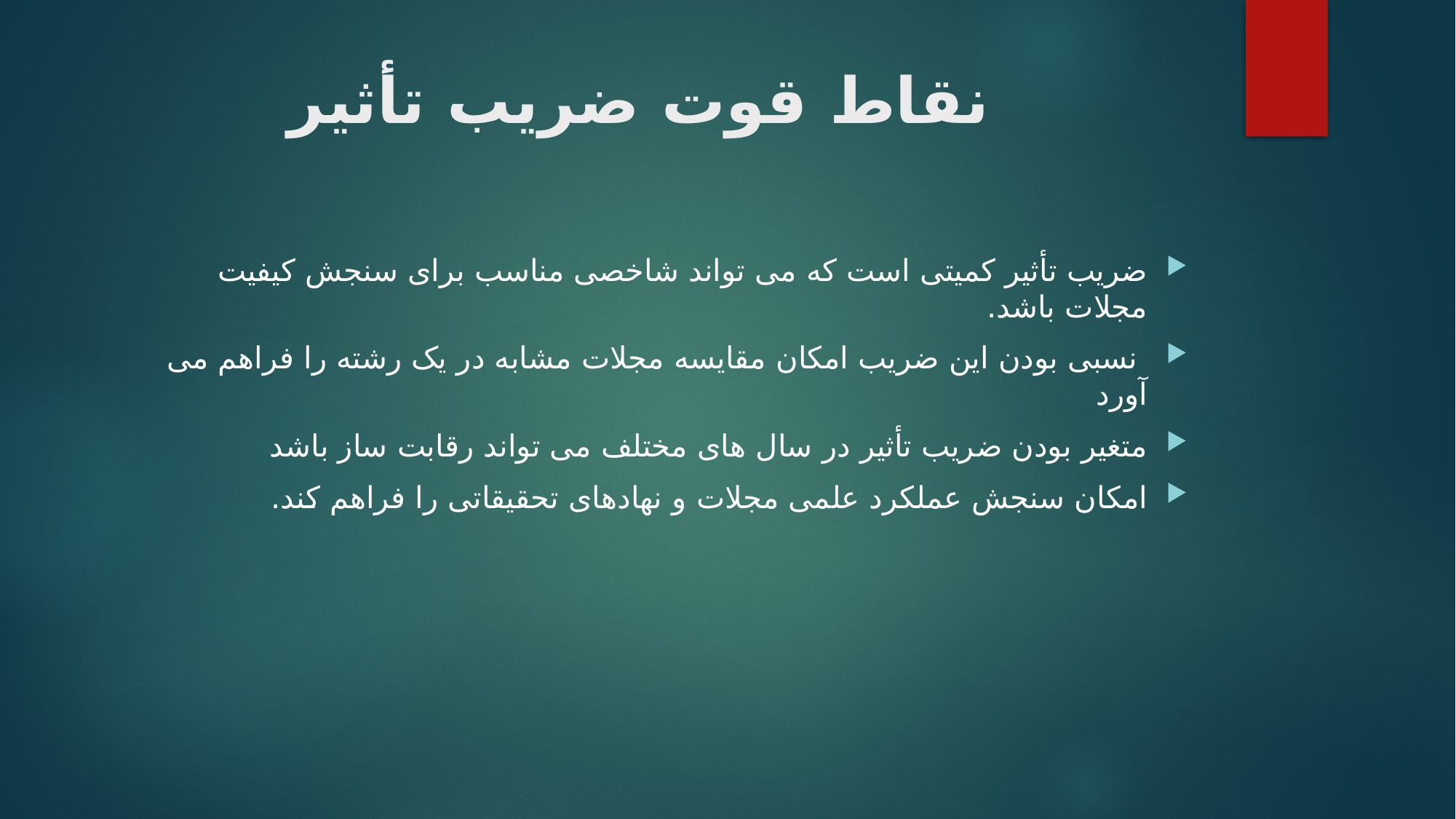

# نقاط قوت ضریب تأثیر
ضریب تأثیر کمیتی است که می تواند شاخصی مناسب برای سنجش کیفیت مجلات باشد.
 نسبی بودن این ضریب امکان مقایسه مجلات مشابه در یک رشته را فراهم می آورد
متغیر بودن ضریب تأثیر در سال های مختلف می تواند رقابت ساز باشد
امکان سنجش عملکرد علمی مجلات و نهادهای تحقیقاتی را فراهم کند.